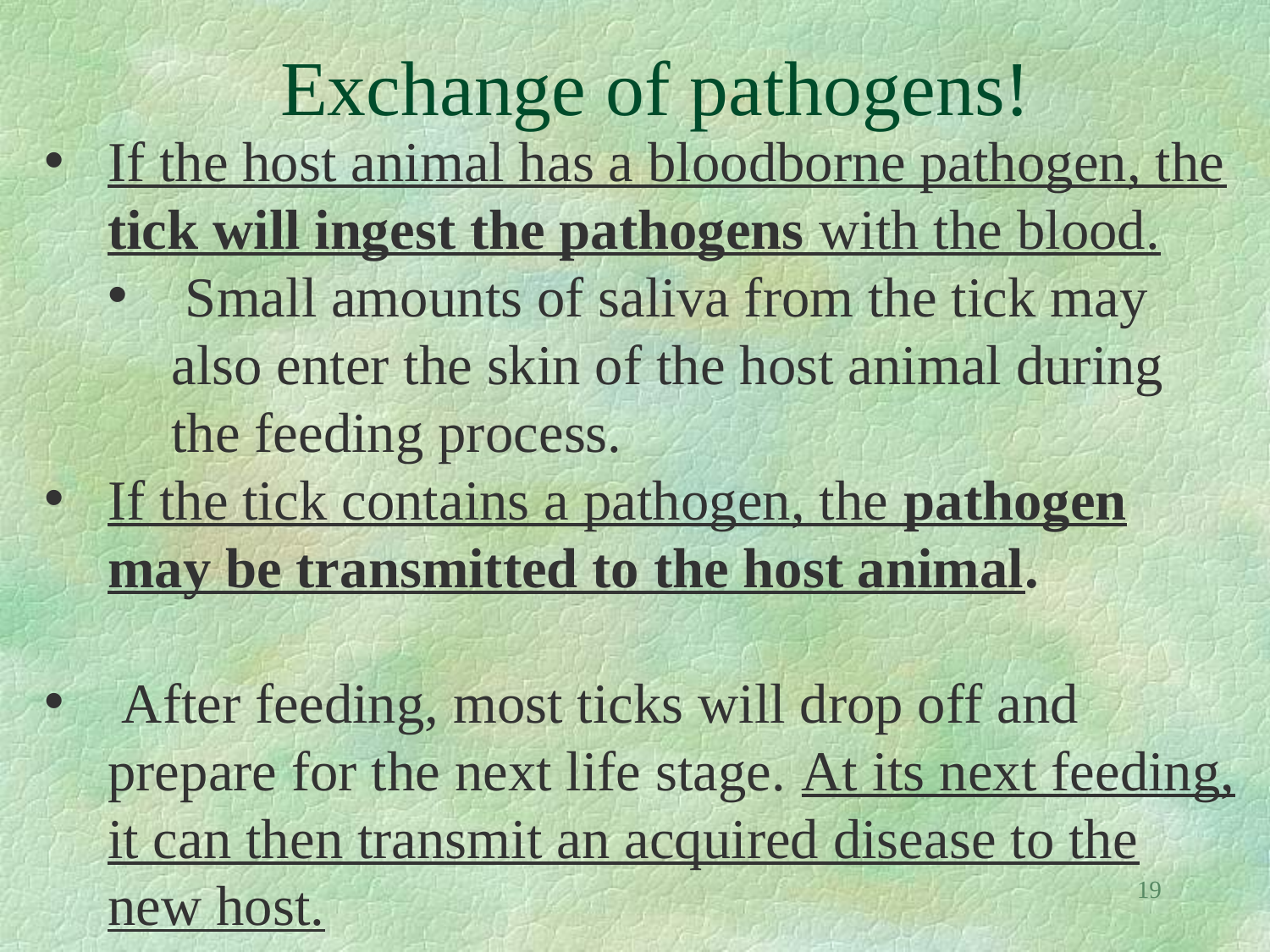

# Exchange of pathogens!
If the host animal has a bloodborne pathogen, the tick will ingest the pathogens with the blood.
 Small amounts of saliva from the tick may also enter the skin of the host animal during the feeding process.
If the tick contains a pathogen, the pathogen may be transmitted to the host animal.

 After feeding, most ticks will drop off and prepare for the next life stage. At its next feeding, it can then transmit an acquired disease to the new host.
19